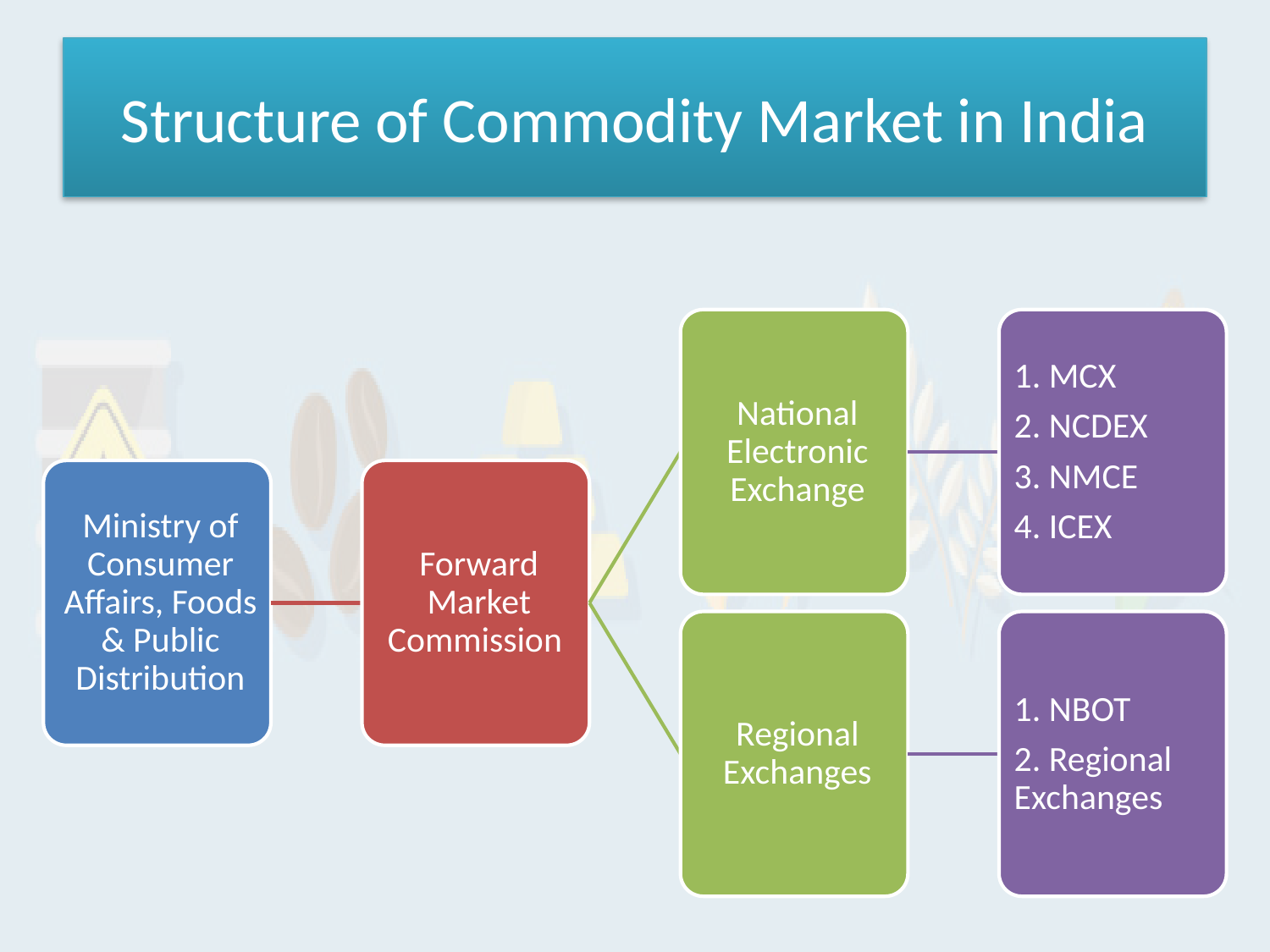

# Structure of Commodity Market in India
Ministry of Consumer Affairs, Foods & Public Distribution

Forward Market Commission

National Electronic Exchange

1. MCX
2. NCDEX
3. NMCE
4. ICEX

Regional Exchanges

1. NBOT
2. Regional Exchanges